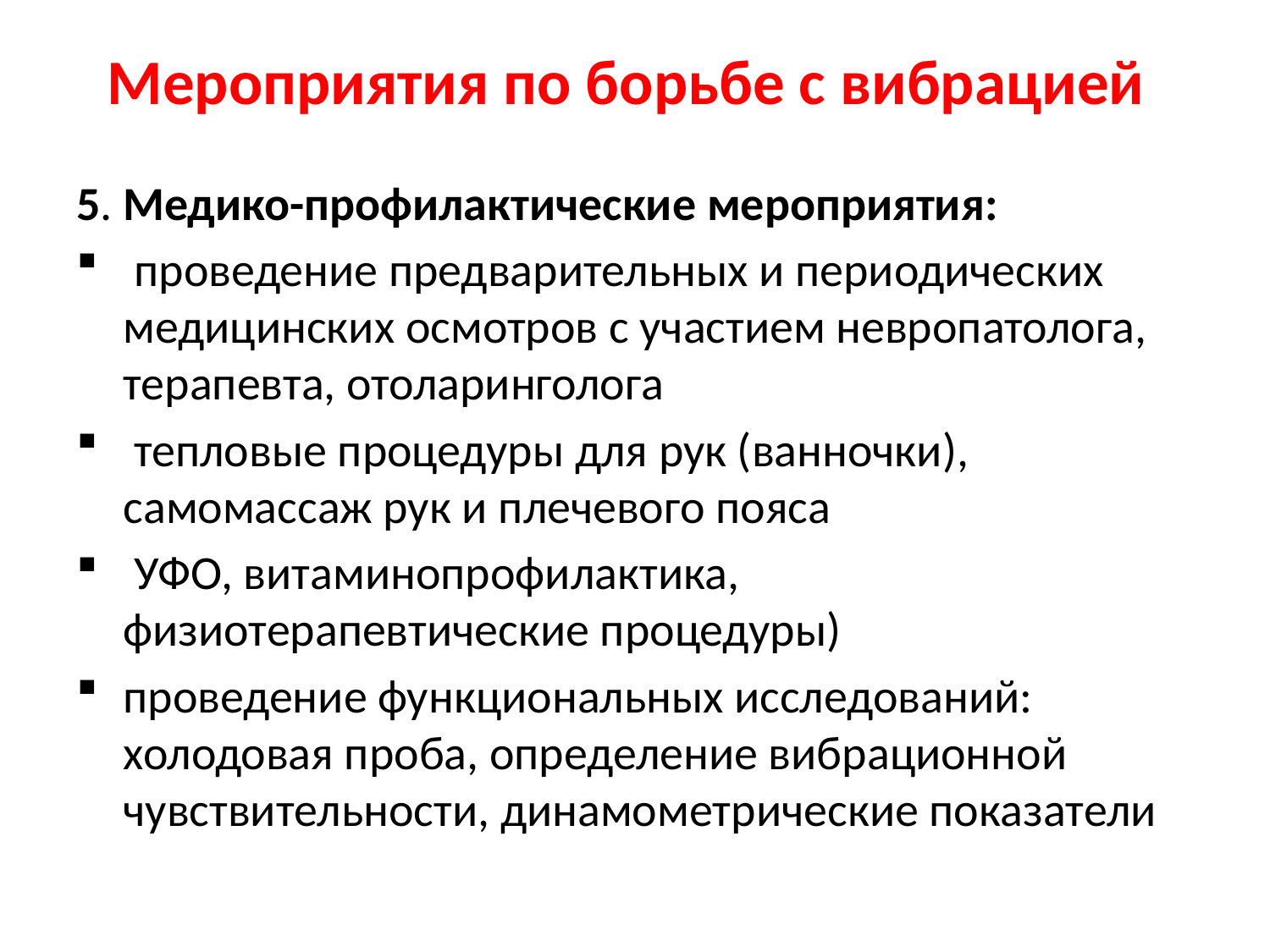

# Мероприятия по борьбе с вибрацией
5. Медико-профилактические мероприятия:
 проведение предварительных и периодических медицинских осмотров с участием невропатолога, терапевта, отоларинголога
 тепловые процедуры для рук (ванночки), самомассаж рук и плечевого пояса
 УФО, витаминопрофилактика, физиотерапевтические процедуры)
проведение функциональных исследований: холодовая проба, определение вибрационной чувствительности, динамометрические показатели